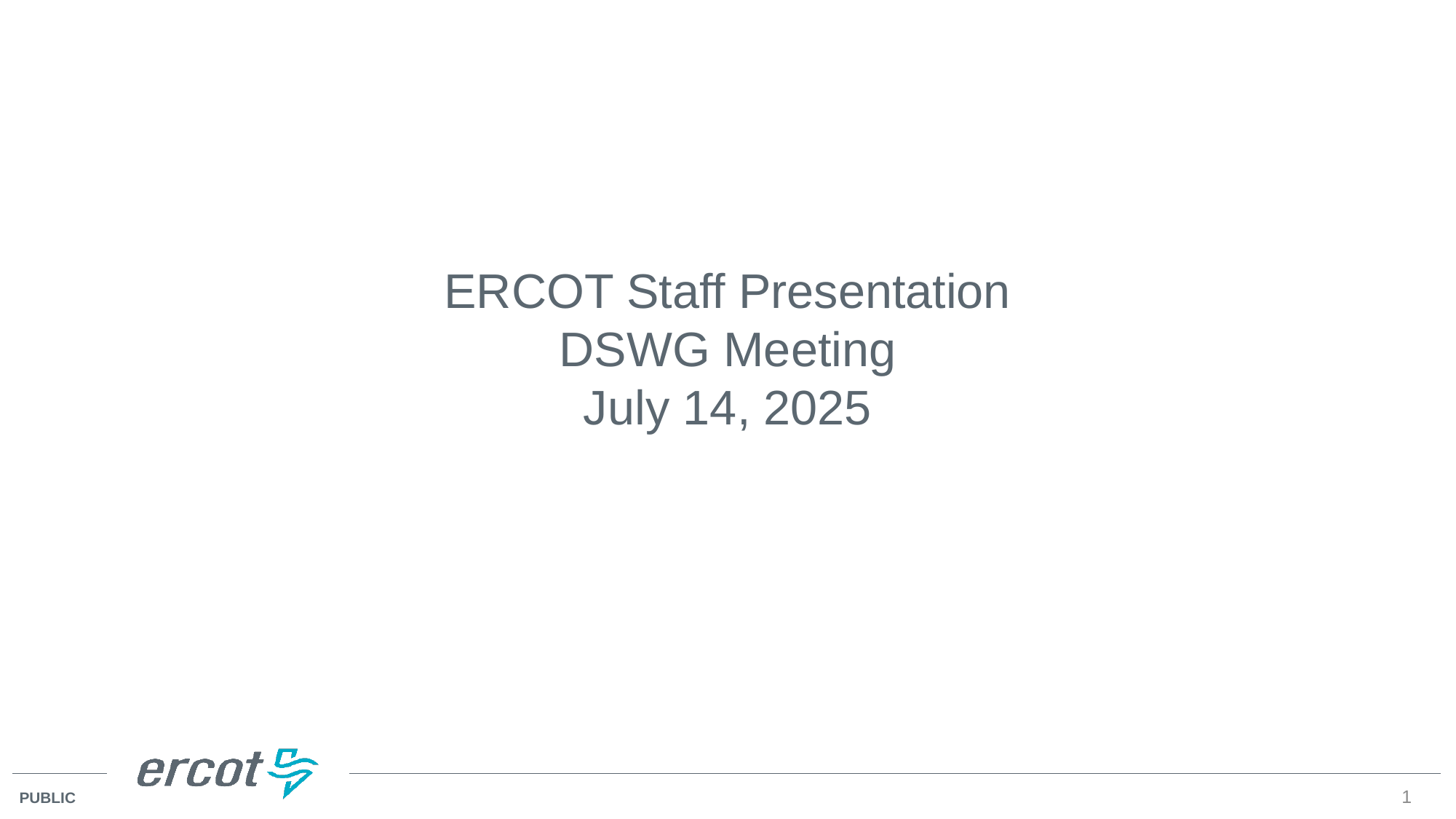

# ERCOT Staff Presentation DSWG Meeting July 14, 2025
1